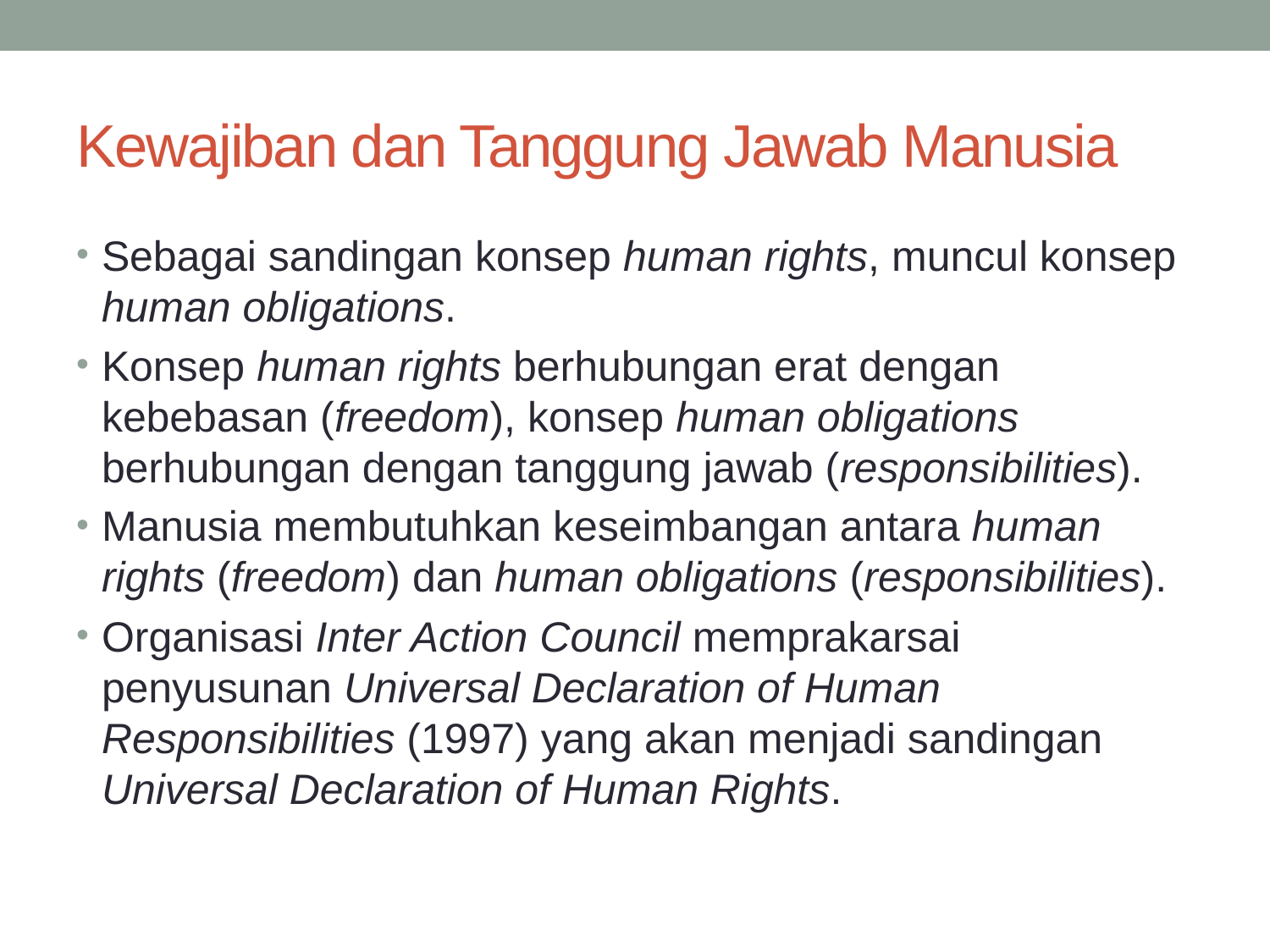

# Kewajiban dan Tanggung Jawab Manusia
Sebagai sandingan konsep human rights, muncul konsep human obligations.
Konsep human rights berhubungan erat dengan kebebasan (freedom), konsep human obligations berhubungan dengan tanggung jawab (responsibilities).
Manusia membutuhkan keseimbangan antara human rights (freedom) dan human obligations (responsibilities).
Organisasi Inter Action Council memprakarsai penyusunan Universal Declaration of Human Responsibilities (1997) yang akan menjadi sandingan Universal Declaration of Human Rights.